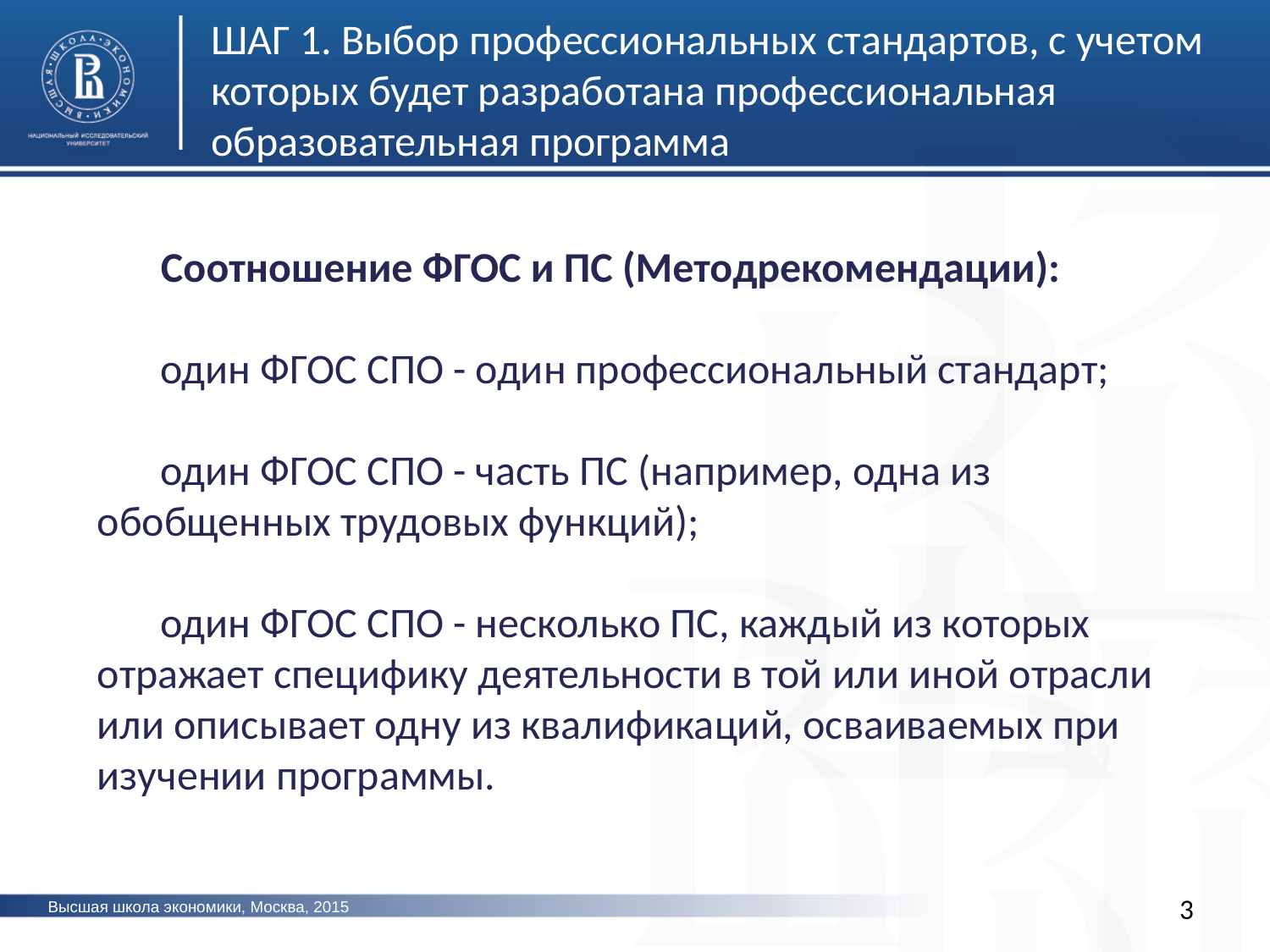

ШАГ 1. Выбор профессиональных стандартов, с учетом которых будет разработана профессиональная образовательная программа
Соотношение ФГОС и ПС (Методрекомендации):

один ФГОС СПО - один профессиональный стандарт;

один ФГОС СПО - часть ПС (например, одна из обобщенных трудовых функций);

один ФГОС СПО - несколько ПС, каждый из которых отражает специфику деятельности в той или иной отрасли или описывает одну из квалификаций, осваиваемых при изучении программы.
3
Высшая школа экономики, Москва, 2015